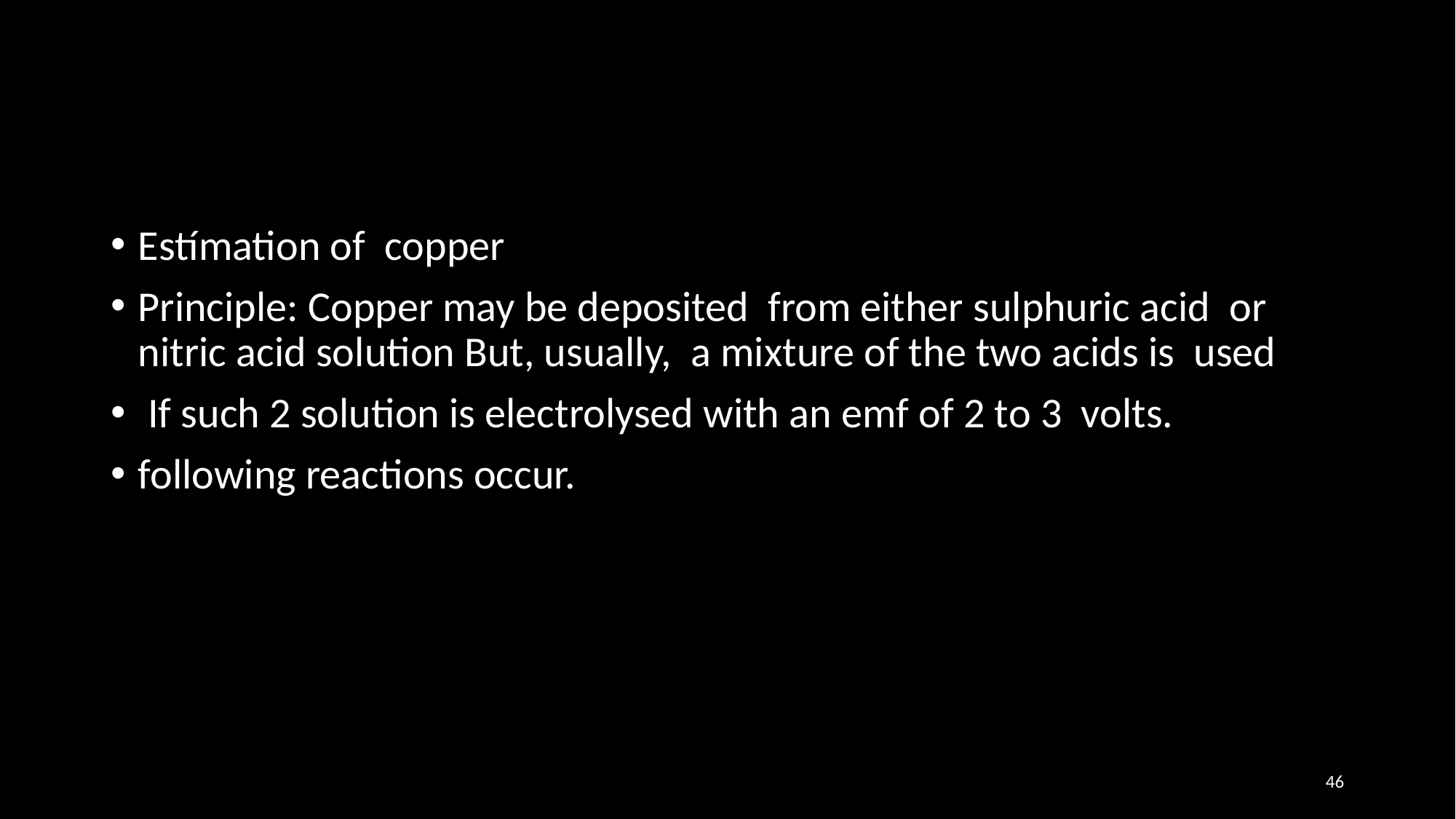

Estímation of  copper
Principle: Copper may be deposited  from either sulphuric acid  or nitric acid solution But, usually,  a mixture of the two acids is  used
 If such 2 solution is electrolysed with an emf of 2 to 3  volts.
following reactions occur.
46